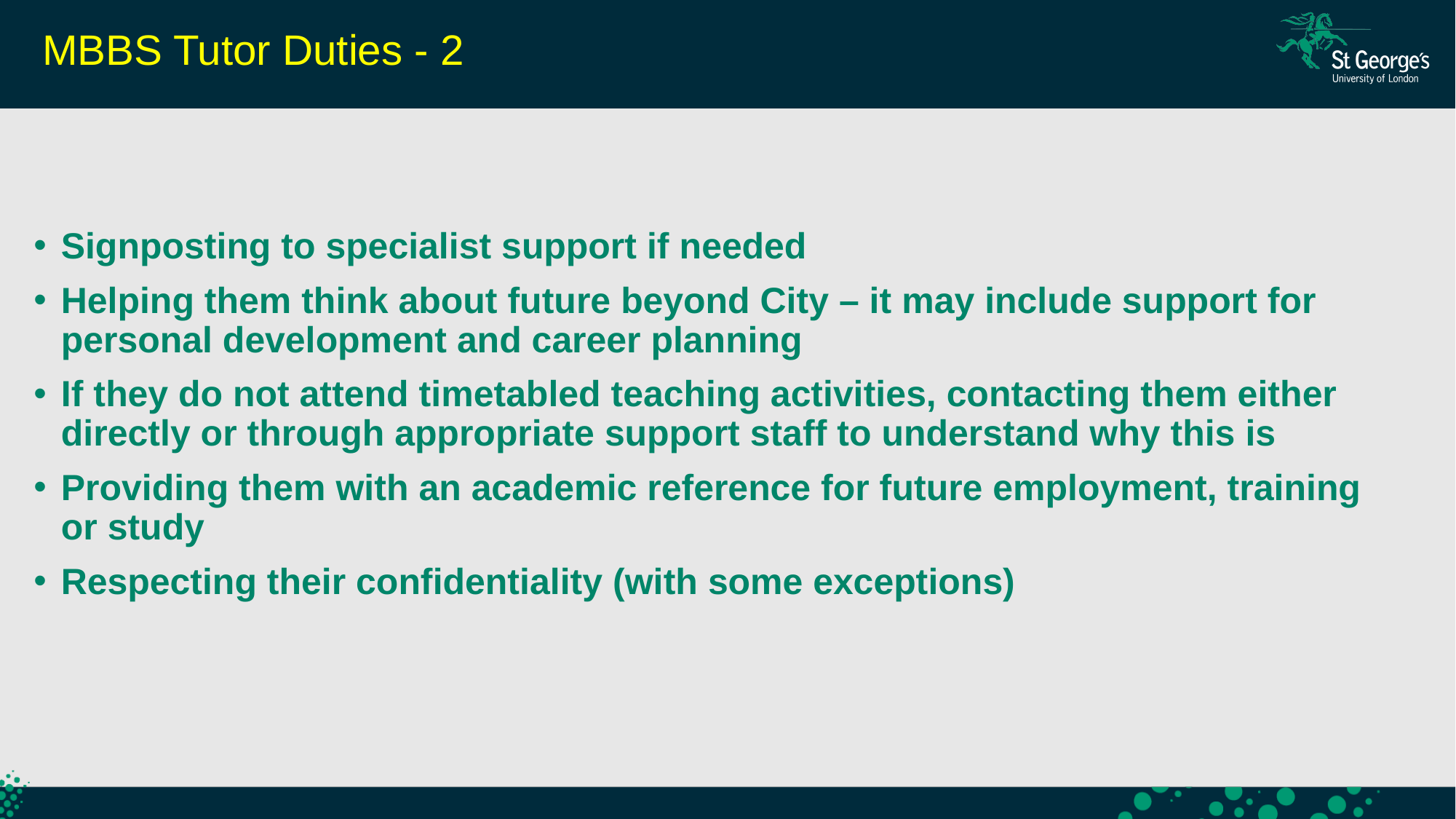

MBBS Tutor Duties - 2

Signposting to specialist support if needed
Helping them think about future beyond City – it may include support for personal development and career planning
If they do not attend timetabled teaching activities, contacting them either directly or through appropriate support staff to understand why this is
Providing them with an academic reference for future employment, training or study
Respecting their confidentiality (with some exceptions)